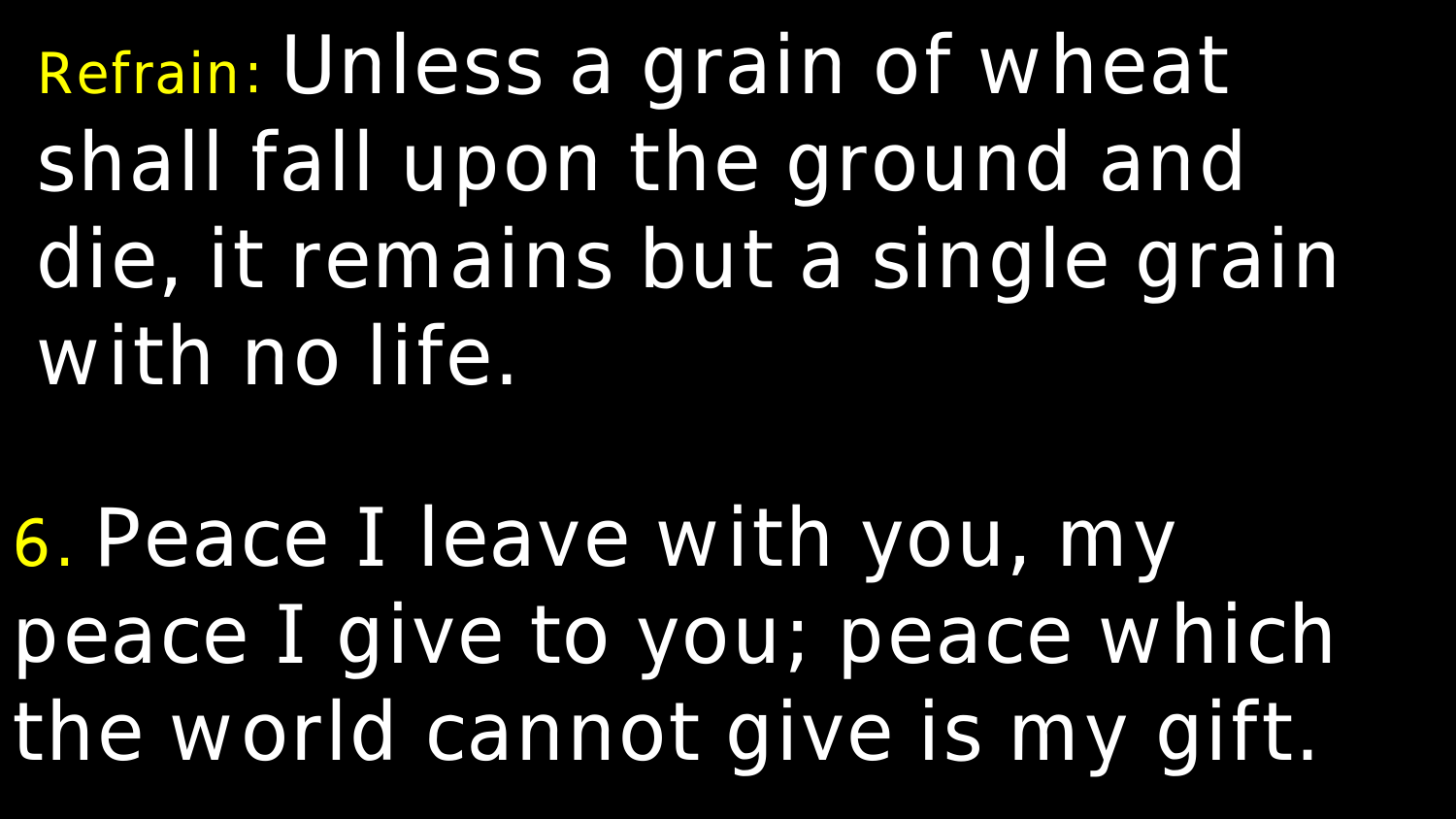

Refrain: Unless a grain of wheat shall fall upon the ground and die, it remains but a single grain with no life.

6. Peace I leave with you, my peace I give to you; peace which the world cannot give is my gift.